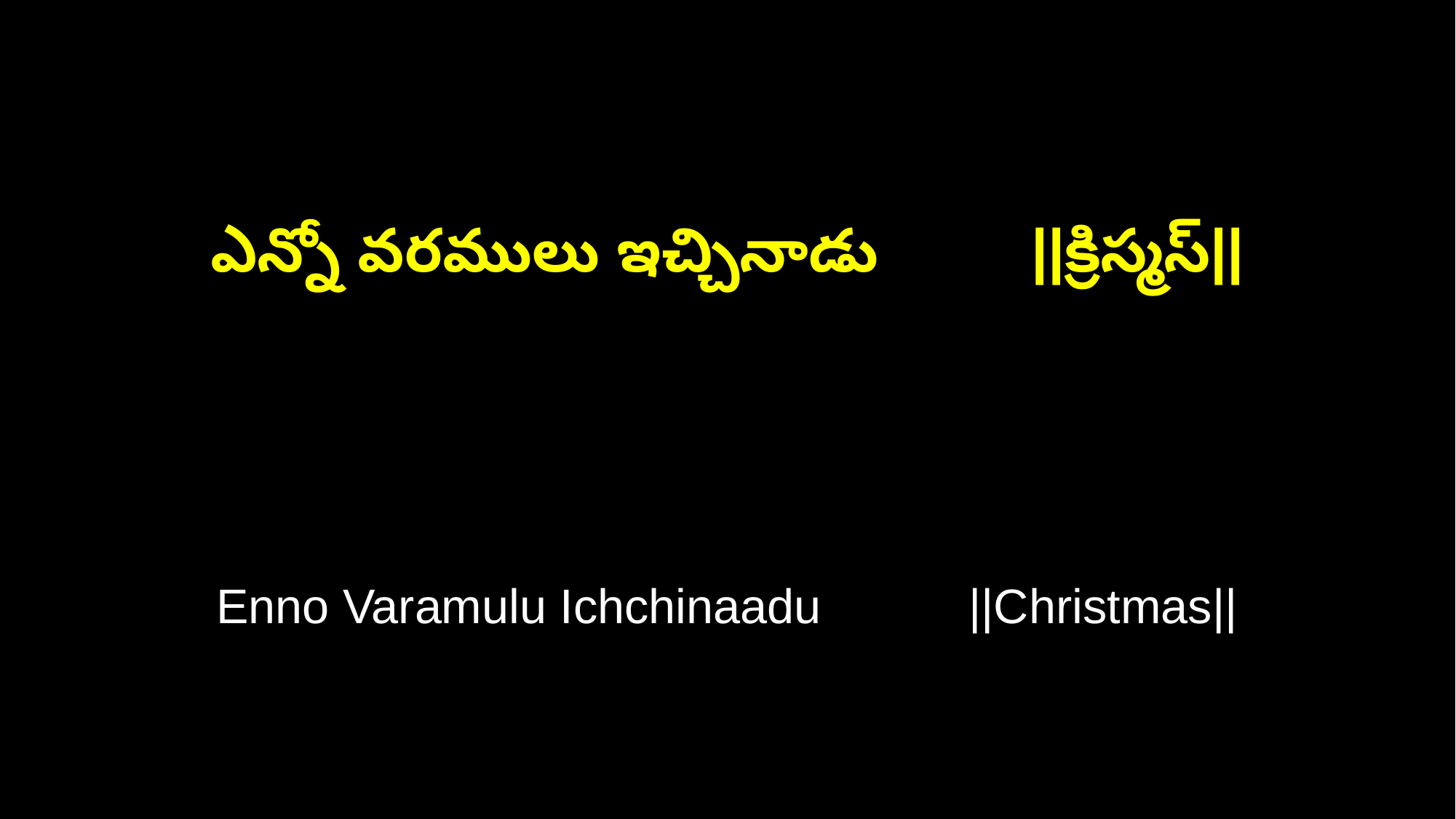

ఎన్నో వరములు ఇచ్చినాడు         ||క్రిస్మస్||
Enno Varamulu Ichchinaadu           ||Christmas||